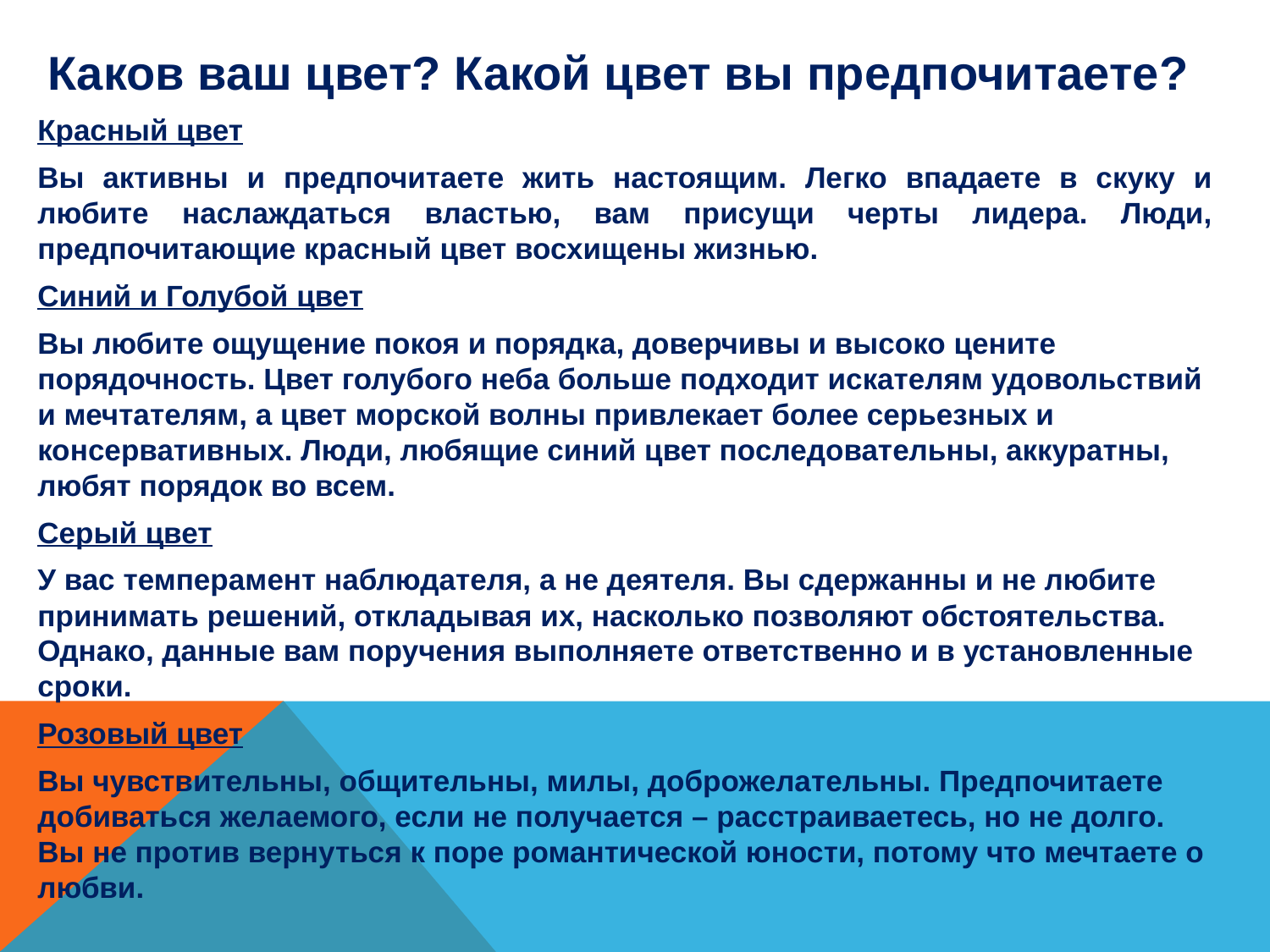

Каков ваш цвет? Какой цвет вы предпочитаете?
Красный цвет
Вы активны и предпочитаете жить настоящим. Легко впадаете в скуку и любите наслаждаться властью, вам присущи черты лидера. Люди, предпочитающие красный цвет восхищены жизнью.
Синий и Голубой цвет
Вы любите ощущение покоя и порядка, доверчивы и высоко цените порядочность. Цвет голубого неба больше подходит искателям удовольствий и мечтателям, а цвет морской волны привлекает более серьезных и консервативных. Люди, любящие синий цвет последовательны, аккуратны, любят порядок во всем.
Серый цвет
У вас темперамент наблюдателя, а не деятеля. Вы сдержанны и не любите принимать решений, откладывая их, насколько позволяют обстоятельства. Однако, данные вам поручения выполняете ответственно и в установленные сроки.
Розовый цвет
Вы чувствительны, общительны, милы, доброжелательны. Предпочитаете добиваться желаемого, если не получается – расстраиваетесь, но не долго. Вы не против вернуться к поре романтической юности, потому что мечтаете о любви.